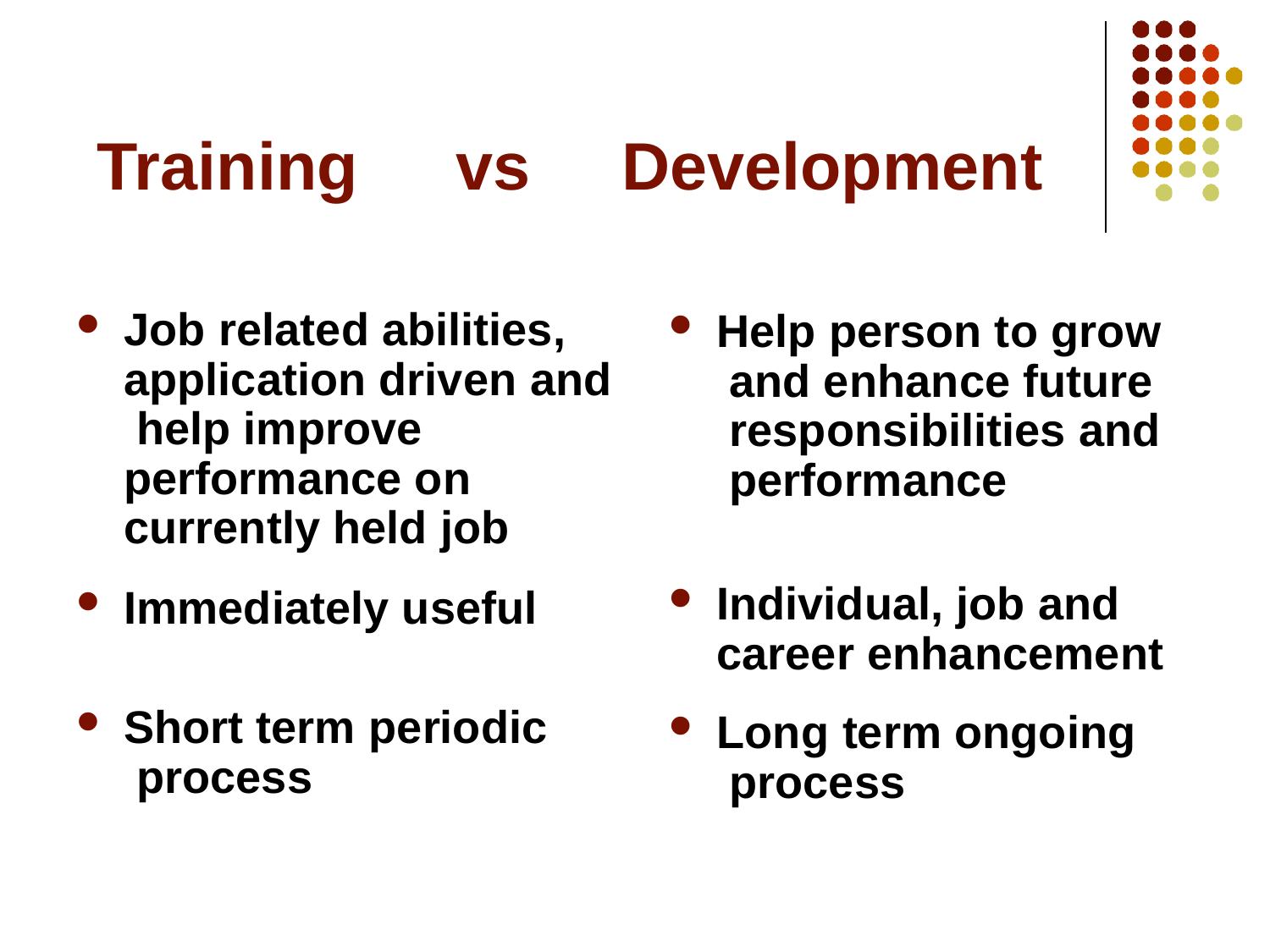

# Training	vs
Development
Job related abilities,  application driven and  help improve  performance on  currently held job
Immediately useful

Short term periodic  process
Help person to grow  and enhance future  responsibilities and  performance

Individual, job and  career enhancement
Long term ongoing  process